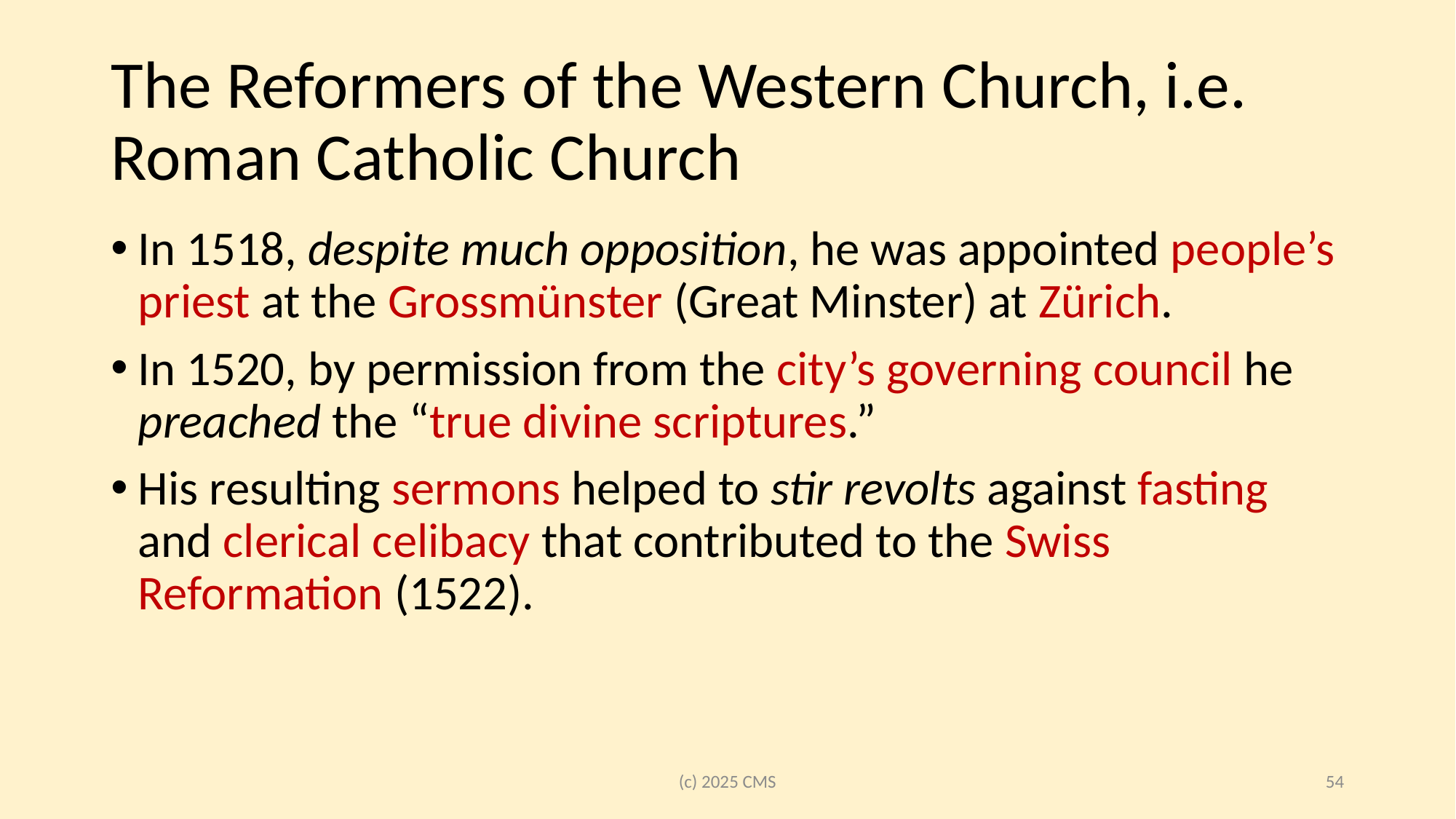

# The Reformers of the Western Church, i.e. Roman Catholic Church
In 1518, despite much opposition, he was appointed people’s priest at the Grossmünster (Great Minster) at Zürich.
In 1520, by permission from the city’s governing council he preached the “true divine scriptures.”
His resulting sermons helped to stir revolts against fasting and clerical celibacy that contributed to the Swiss Reformation (1522).
(c) 2025 CMS
54